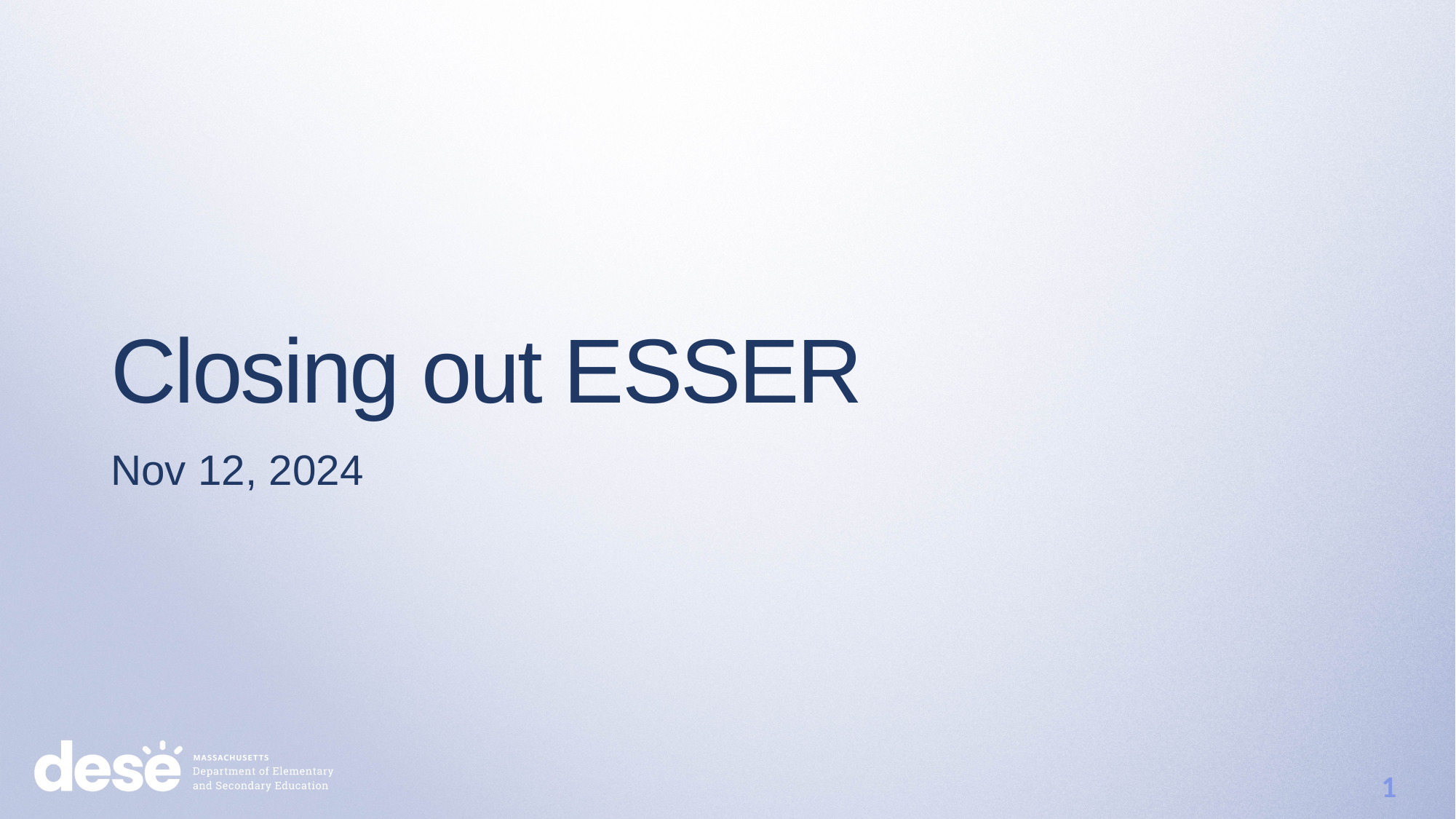

# Closing out ESSER
Nov 12, 2024